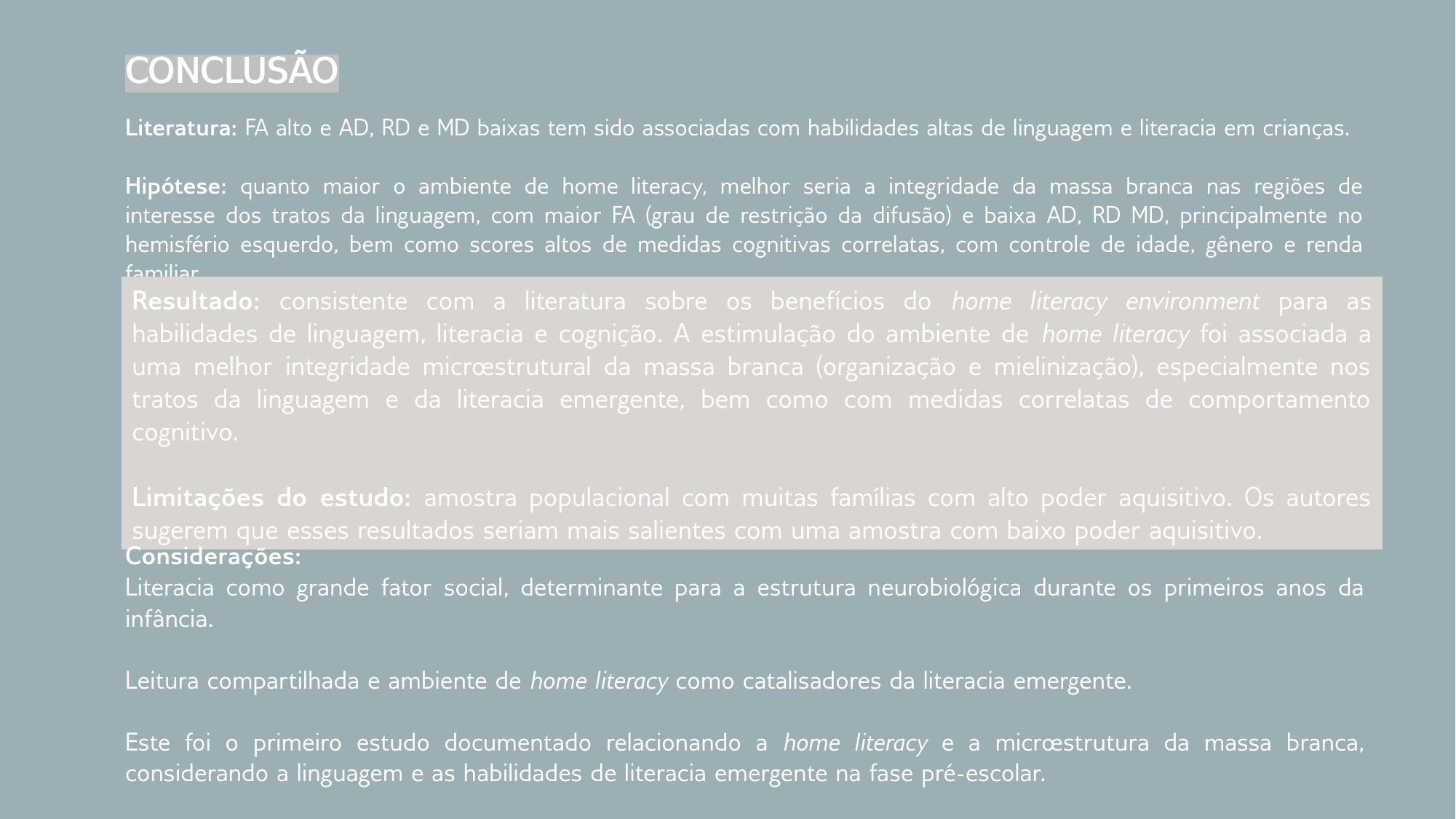

CONCLUSÃO
Literatura: FA alto e AD, RD e MD baixas tem sido associadas com habilidades altas de linguagem e literacia em crianças.

Hipótese: quanto maior o ambiente de home literacy, melhor seria a integridade da massa branca nas regiões de interesse dos tratos da linguagem, com maior FA (grau de restrição da difusão) e baixa AD, RD MD, principalmente no hemisfério esquerdo, bem como scores altos de medidas cognitivas correlatas, com controle de idade, gênero e renda familiar.

Resultado: consistente com a literatura sobre os benefícios do home literacy environment para as habilidades de linguagem, literacia e cognição. A estimulação do ambiente de home literacy foi associada a uma melhor integridade microestrutural da massa branca (organização e mielinização), especialmente nos tratos da linguagem e da literacia emergente, bem como com medidas correlatas de comportamento cognitivo.

Limitações do estudo: amostra populacional com muitas famílias com alto poder aquisitivo. Os autores sugerem que esses resultados seriam mais salientes com uma amostra com baixo poder aquisitivo.

Considerações:
Literacia como grande fator social, determinante para a estrutura neurobiológica durante os primeiros anos da infância.

Leitura compartilhada e ambiente de home literacy como catalisadores da literacia emergente.

Este foi o primeiro estudo documentado relacionando a home literacy e a microestrutura da massa branca, considerando a linguagem e as habilidades de literacia emergente na fase pré-escolar.